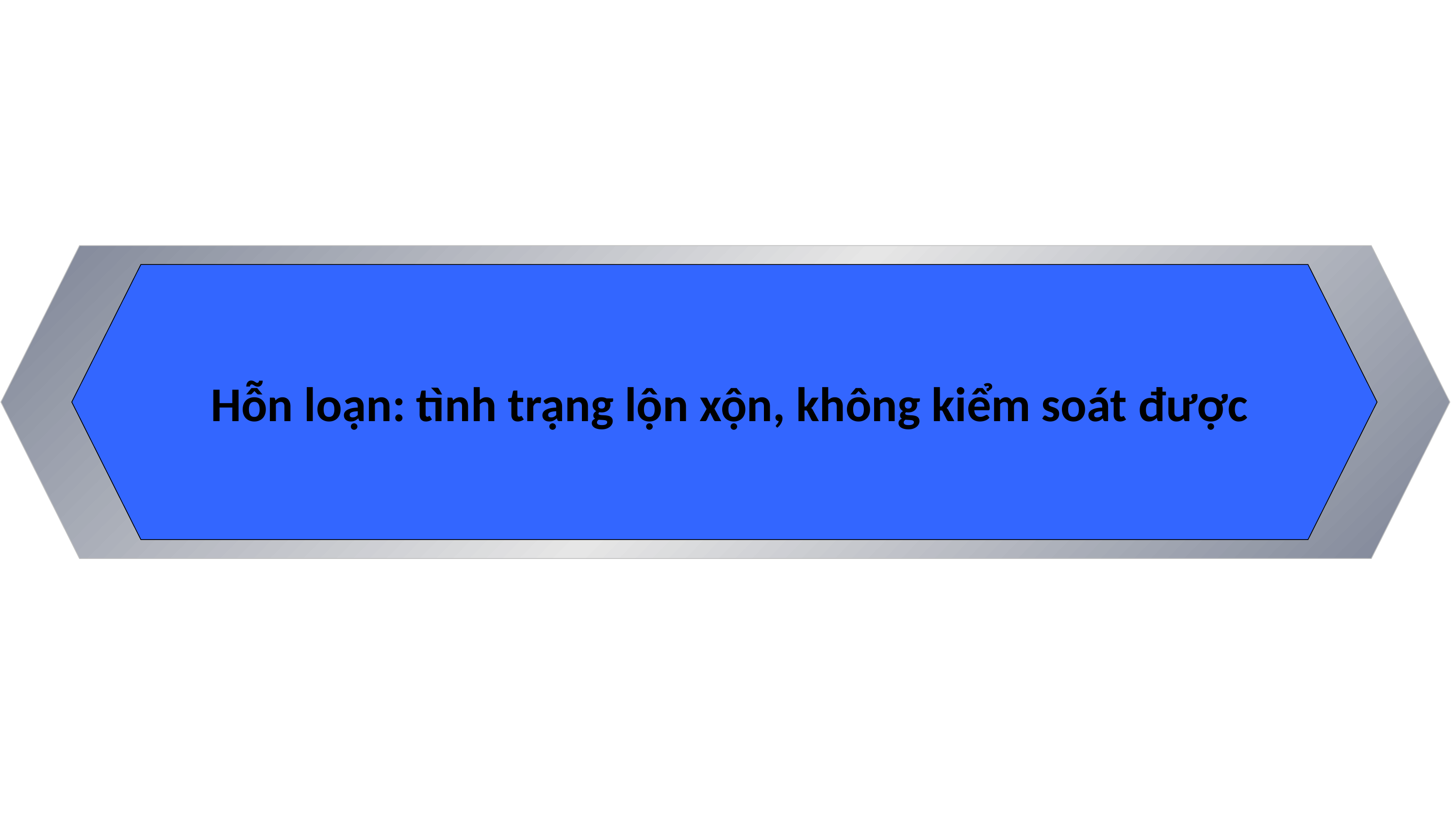

.
Hỗn loạn: tình trạng lộn xộn, không kiểm soát được